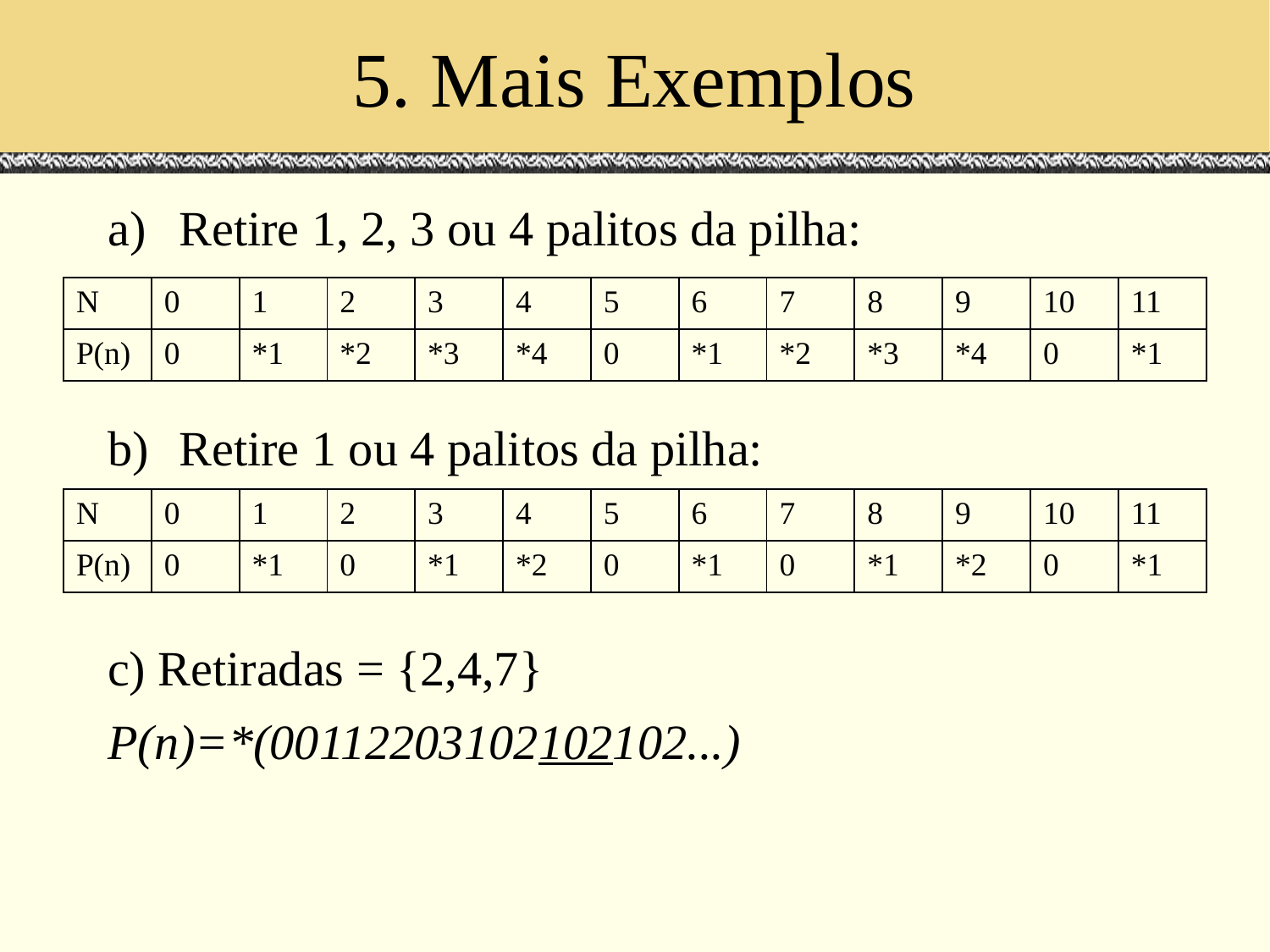

# 5. Mais Exemplos
Retire 1, 2, 3 ou 4 palitos da pilha:

Retire 1 ou 4 palitos da pilha:

c) Retiradas = {2,4,7}
P(n)=*(00112203102102102...)
| N | 0 | 1 | 2 | 3 | 4 | 5 | 6 | 7 | 8 | 9 | 10 | 11 |
| --- | --- | --- | --- | --- | --- | --- | --- | --- | --- | --- | --- | --- |
| P(n) | 0 | \*1 | \*2 | \*3 | \*4 | 0 | \*1 | \*2 | \*3 | \*4 | 0 | \*1 |
| N | 0 | 1 | 2 | 3 | 4 | 5 | 6 | 7 | 8 | 9 | 10 | 11 |
| --- | --- | --- | --- | --- | --- | --- | --- | --- | --- | --- | --- | --- |
| P(n) | 0 | \*1 | 0 | \*1 | \*2 | 0 | \*1 | 0 | \*1 | \*2 | 0 | \*1 |